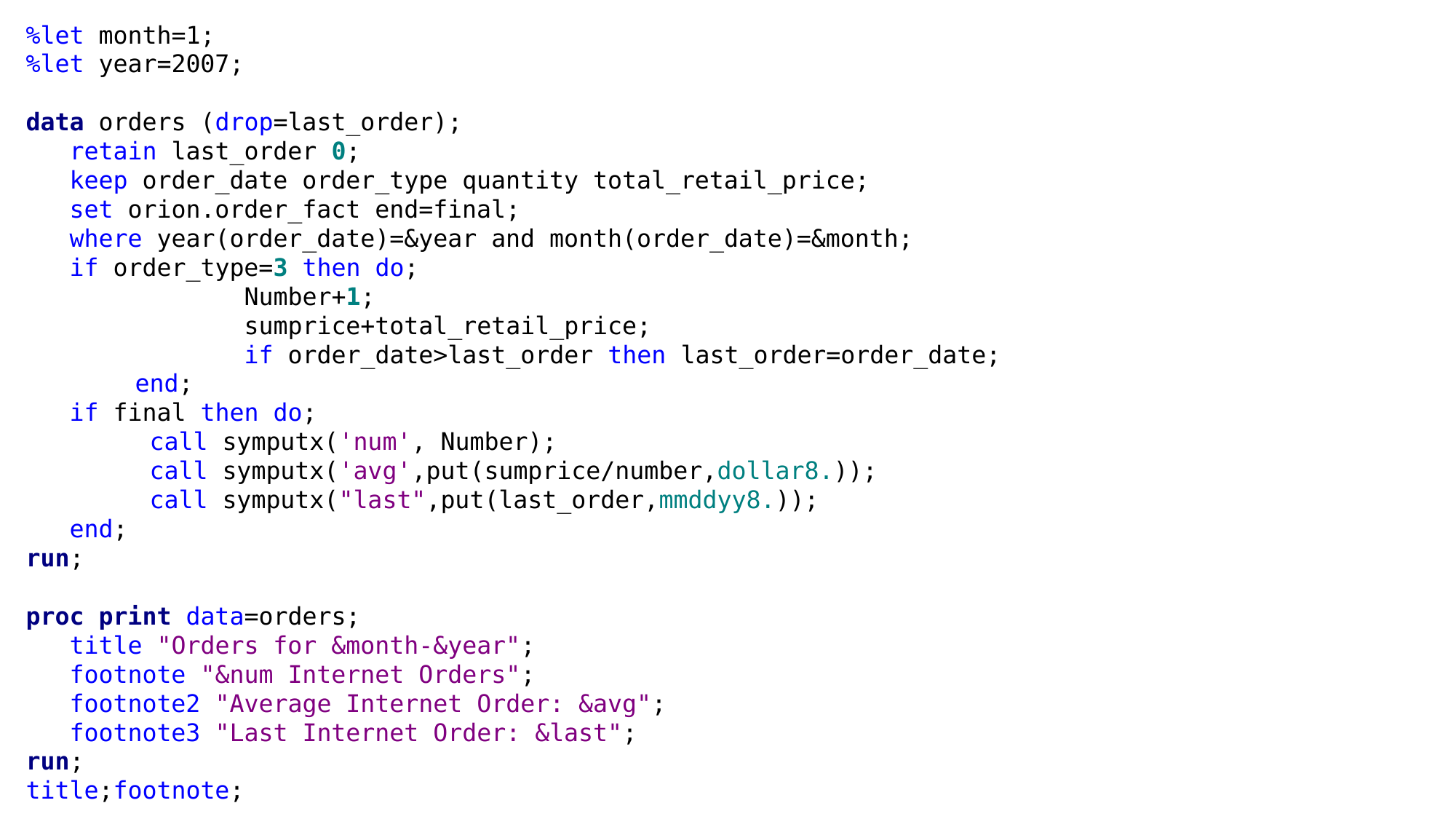

%let month=1;
%let year=2007;

data orders (drop=last_order);
   retain last_order 0;
   keep order_date order_type quantity total_retail_price;
   set orion.order_fact end=final;
   where year(order_date)=&year and month(order_date)=&month;
   if order_type=3 then do;
		Number+1;
		sumprice+total_retail_price;
		if order_date>last_order then last_order=order_date;
	end;
   if final then do;
	 call symputx('num', Number);
	 call symputx('avg',put(sumprice/number,dollar8.));
	 call symputx("last",put(last_order,mmddyy8.));
   end;
run;

proc print data=orders;
   title "Orders for &month-&year";
   footnote "&num Internet Orders";
   footnote2 "Average Internet Order: &avg";
   footnote3 "Last Internet Order: &last";
run;
title;footnote;